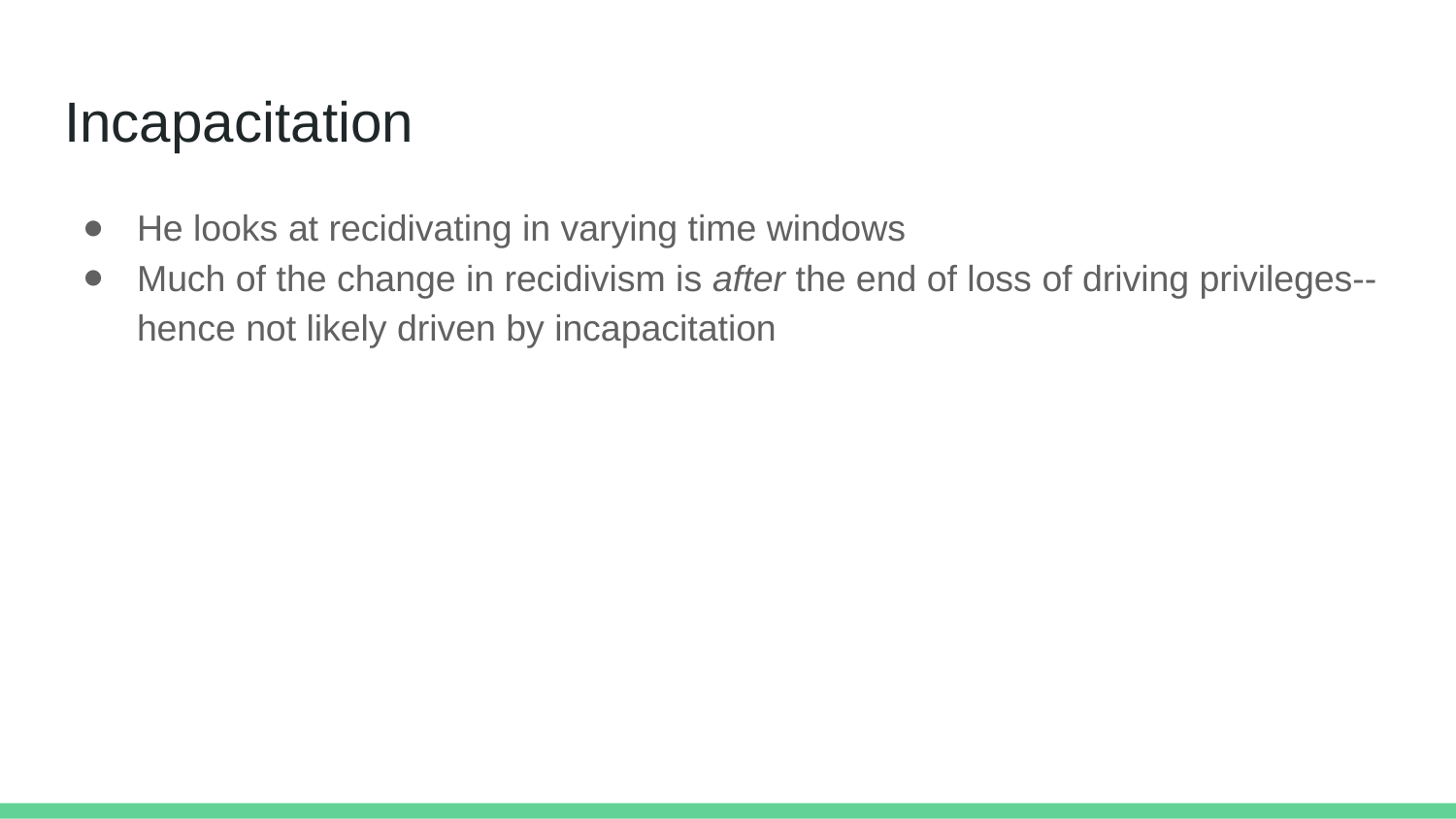

# Incapacitation
He looks at recidivating in varying time windows
Much of the change in recidivism is after the end of loss of driving privileges--hence not likely driven by incapacitation